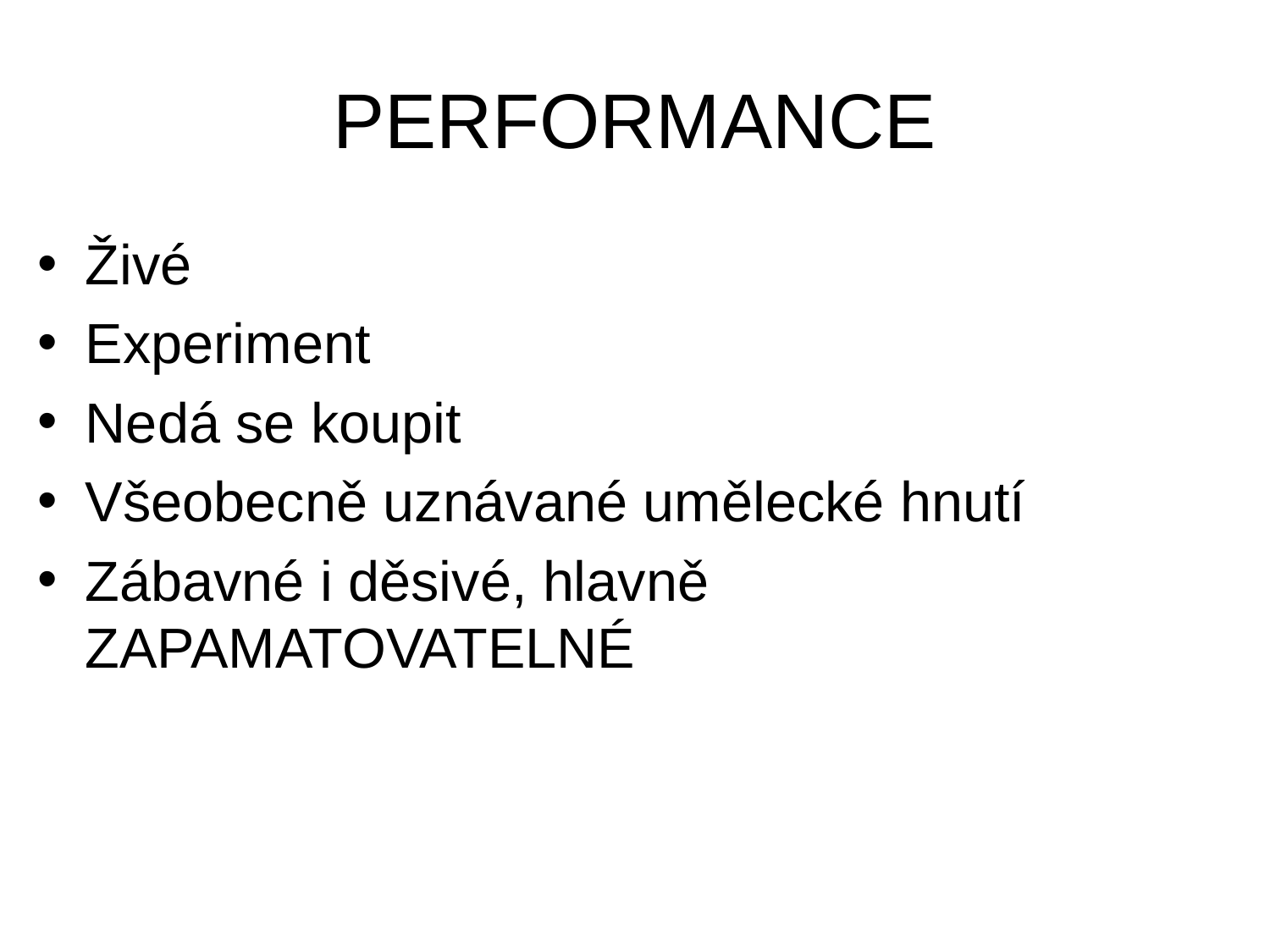

# PERFORMANCE
Živé
Experiment
Nedá se koupit
Všeobecně uznávané umělecké hnutí
Zábavné i děsivé, hlavně ZAPAMATOVATELNÉ